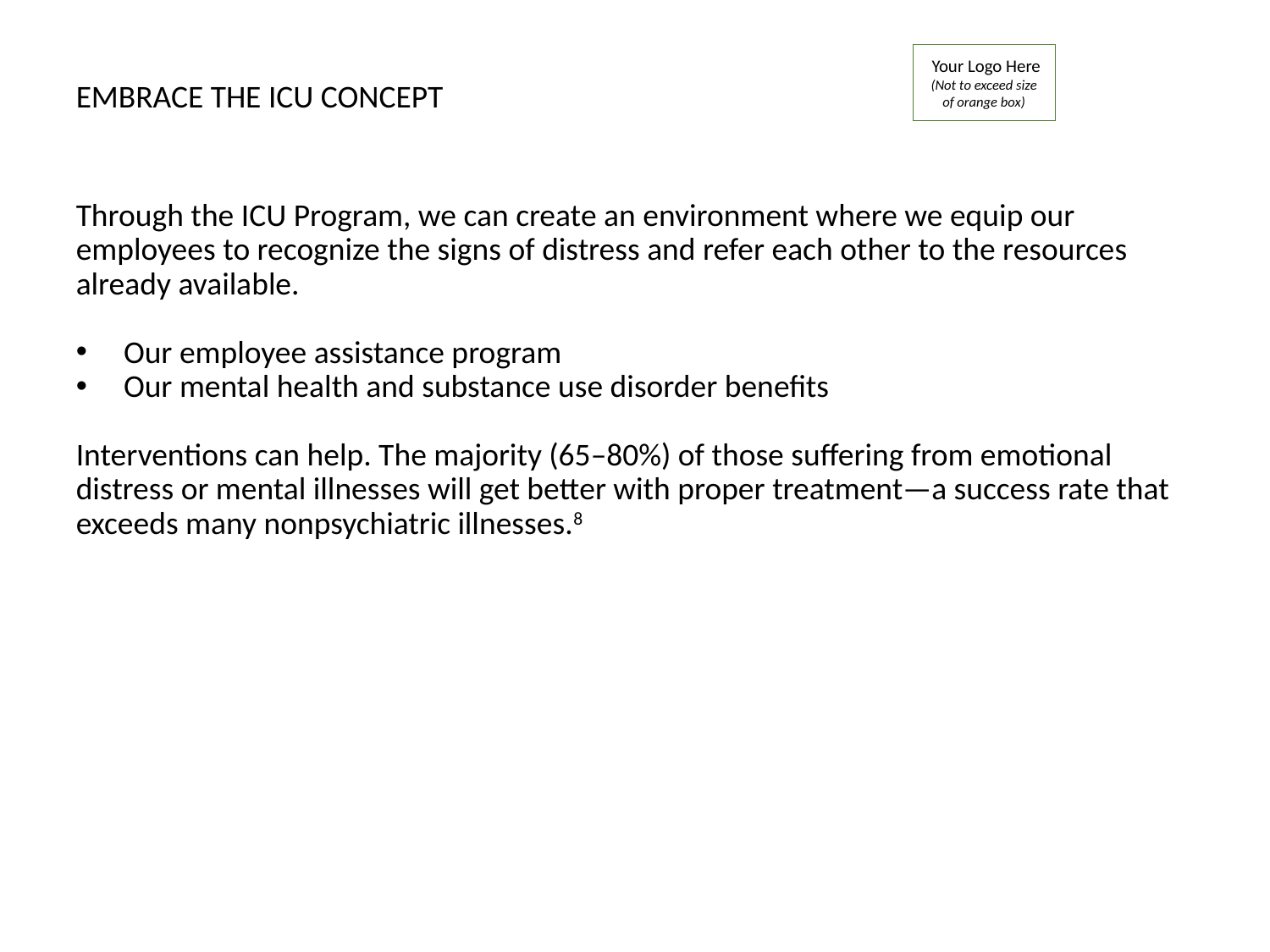

Your Logo Here
(Not to exceed size of orange box)
EMBRACE THE ICU CONCEPT
Through the ICU Program, we can create an environment where we equip our employees to recognize the signs of distress and refer each other to the resources already available.

Our employee assistance program
Our mental health and substance use disorder benefits

Interventions can help. The majority (65–80%) of those suffering from emotional distress or mental illnesses will get better with proper treatment—a success rate that exceeds many nonpsychiatric illnesses.8